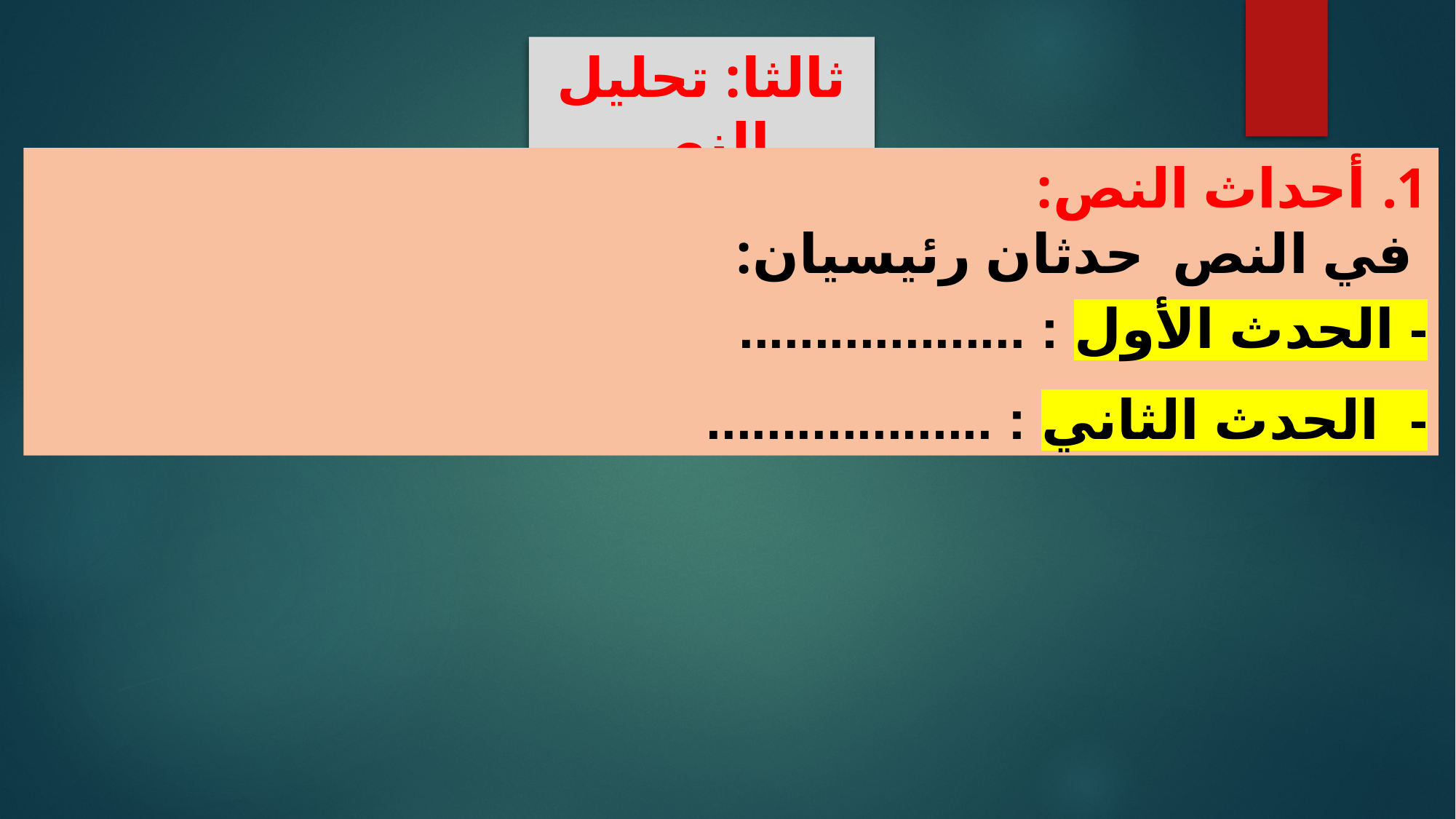

ثالثا: تحليل النص
أحداث النص:
 في النص  حدثان رئيسيان:
- الحدث الأول : ...................
-  الحدث الثاني : ...................